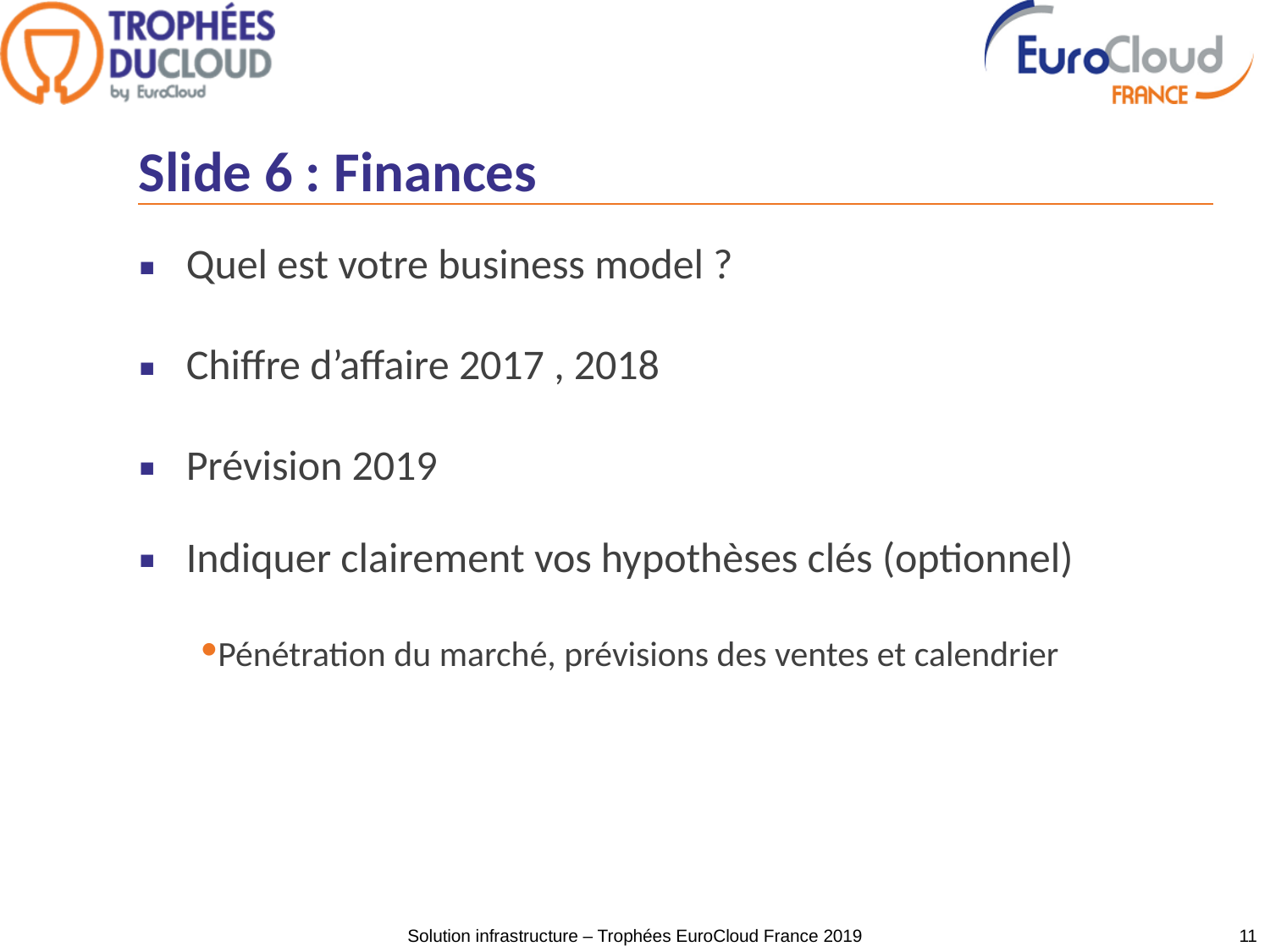

# Slide 6 : Finances
Quel est votre business model ?

Chiffre d’affaire 2017 , 2018

Prévision 2019

Indiquer clairement vos hypothèses clés (optionnel)

Pénétration du marché, prévisions des ventes et calendrier